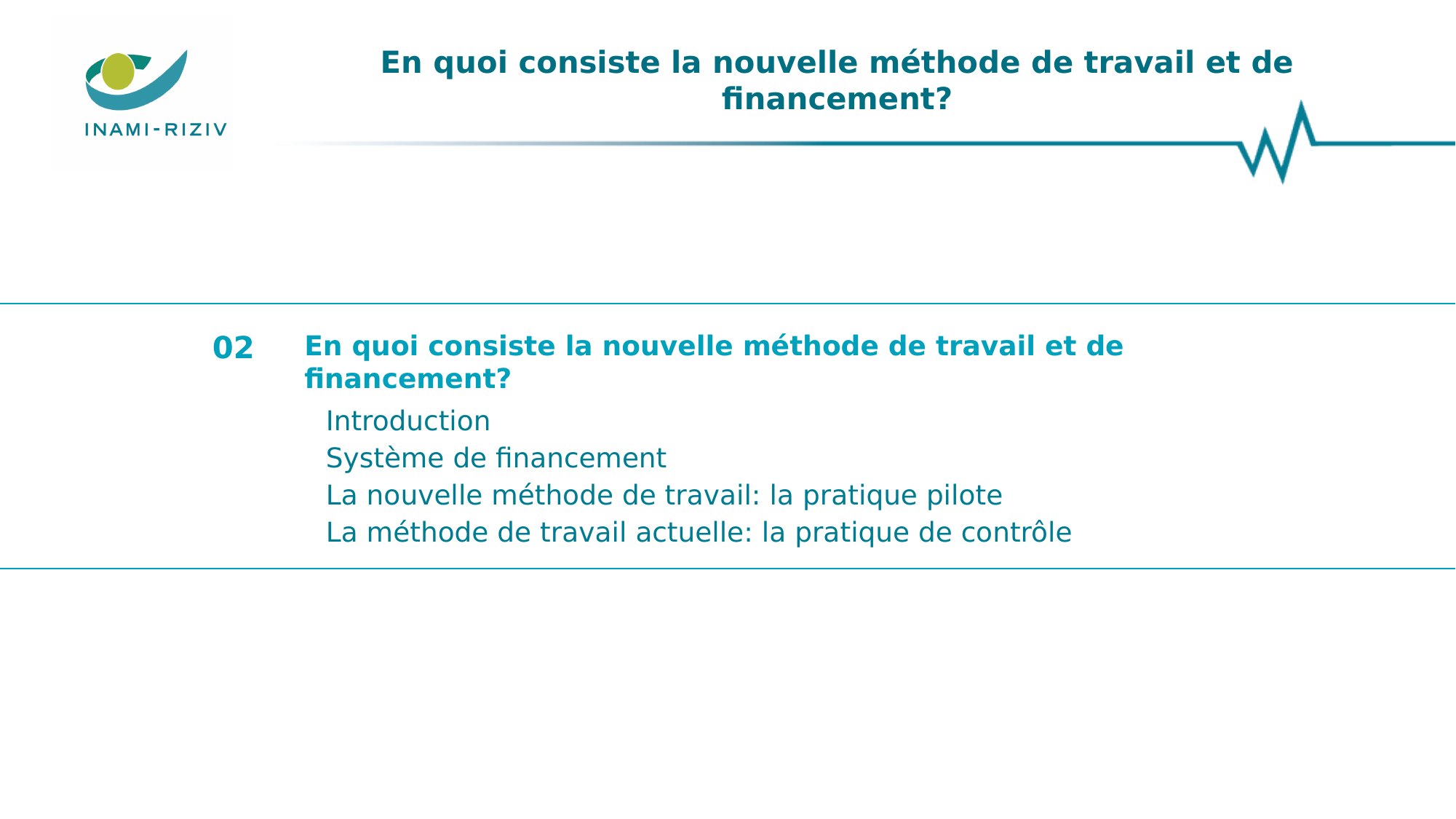

En quoi consiste la nouvelle méthode de travail et de financement?
En quoi consiste la nouvelle méthode de travail et de financement?
Introduction
Système de financement
La nouvelle méthode de travail: la pratique pilote
La méthode de travail actuelle: la pratique de contrôle
02